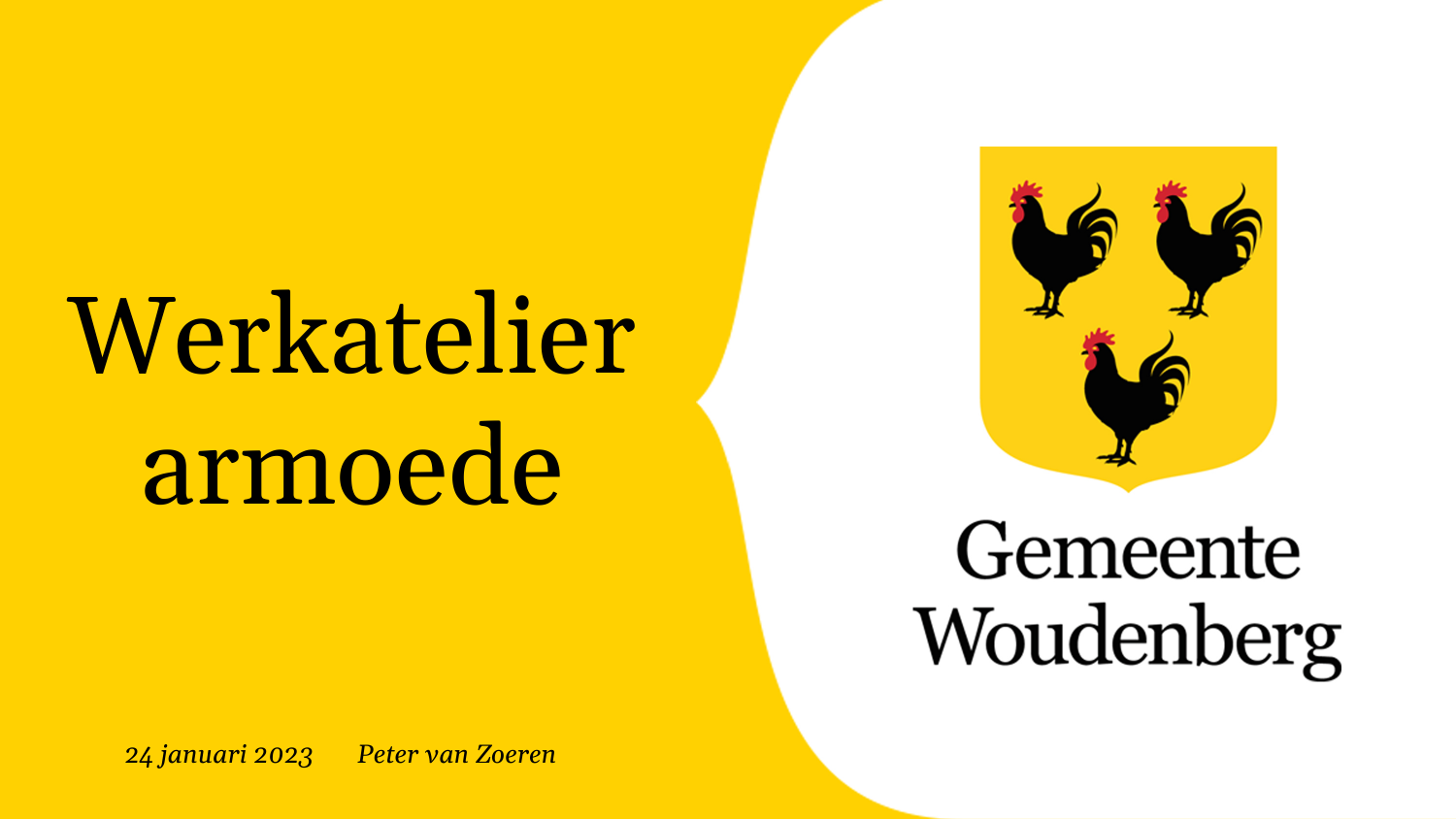

# Werkatelier armoede
24 januari 2023 	Peter van Zoeren